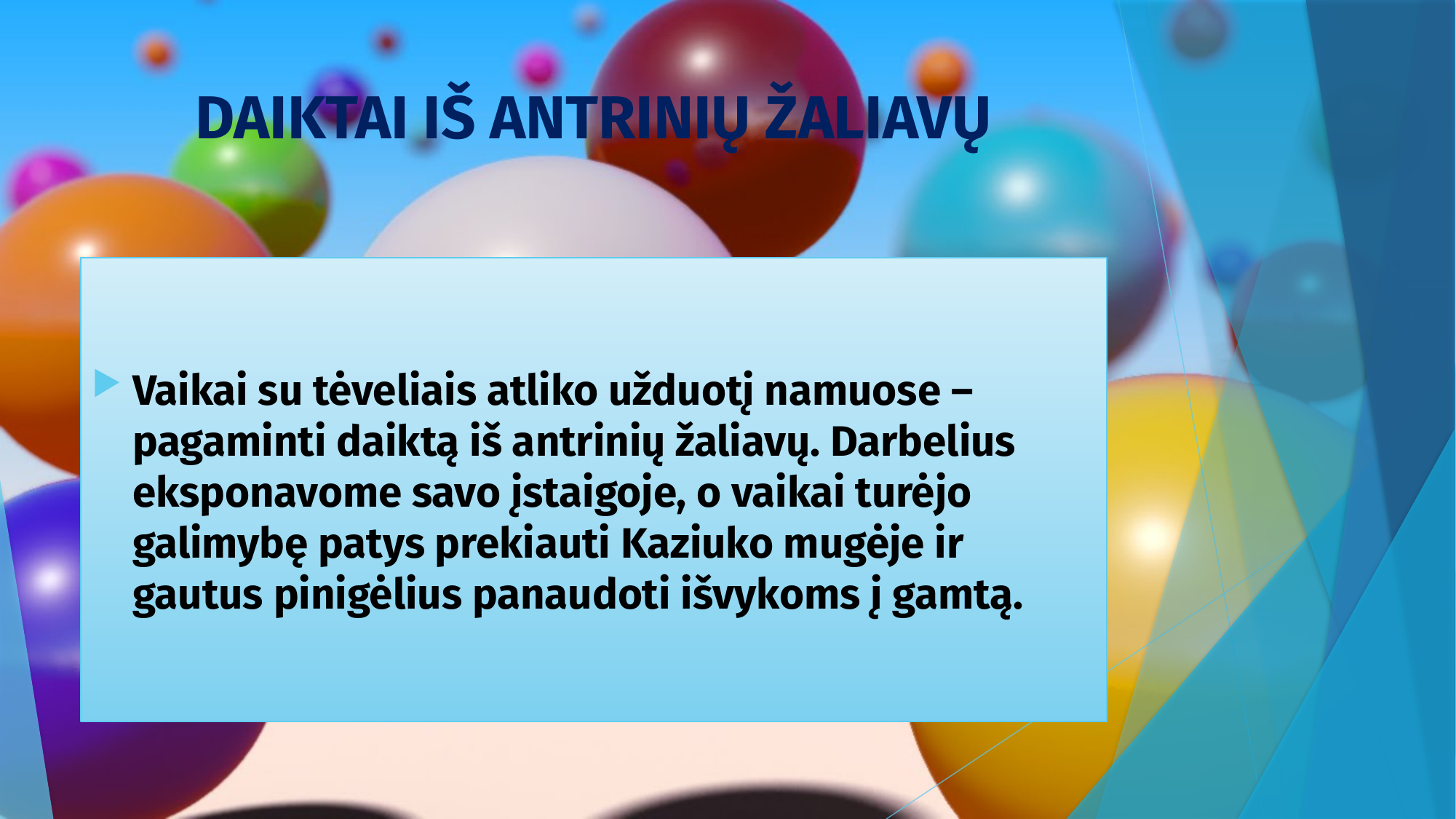

# DAIKTAI IŠ ANTRINIŲ ŽALIAVŲ
Vaikai su tėveliais atliko užduotį namuose – pagaminti daiktą iš antrinių žaliavų. Darbelius eksponavome savo įstaigoje, o vaikai turėjo galimybę patys prekiauti Kaziuko mugėje ir gautus pinigėlius panaudoti išvykoms į gamtą.